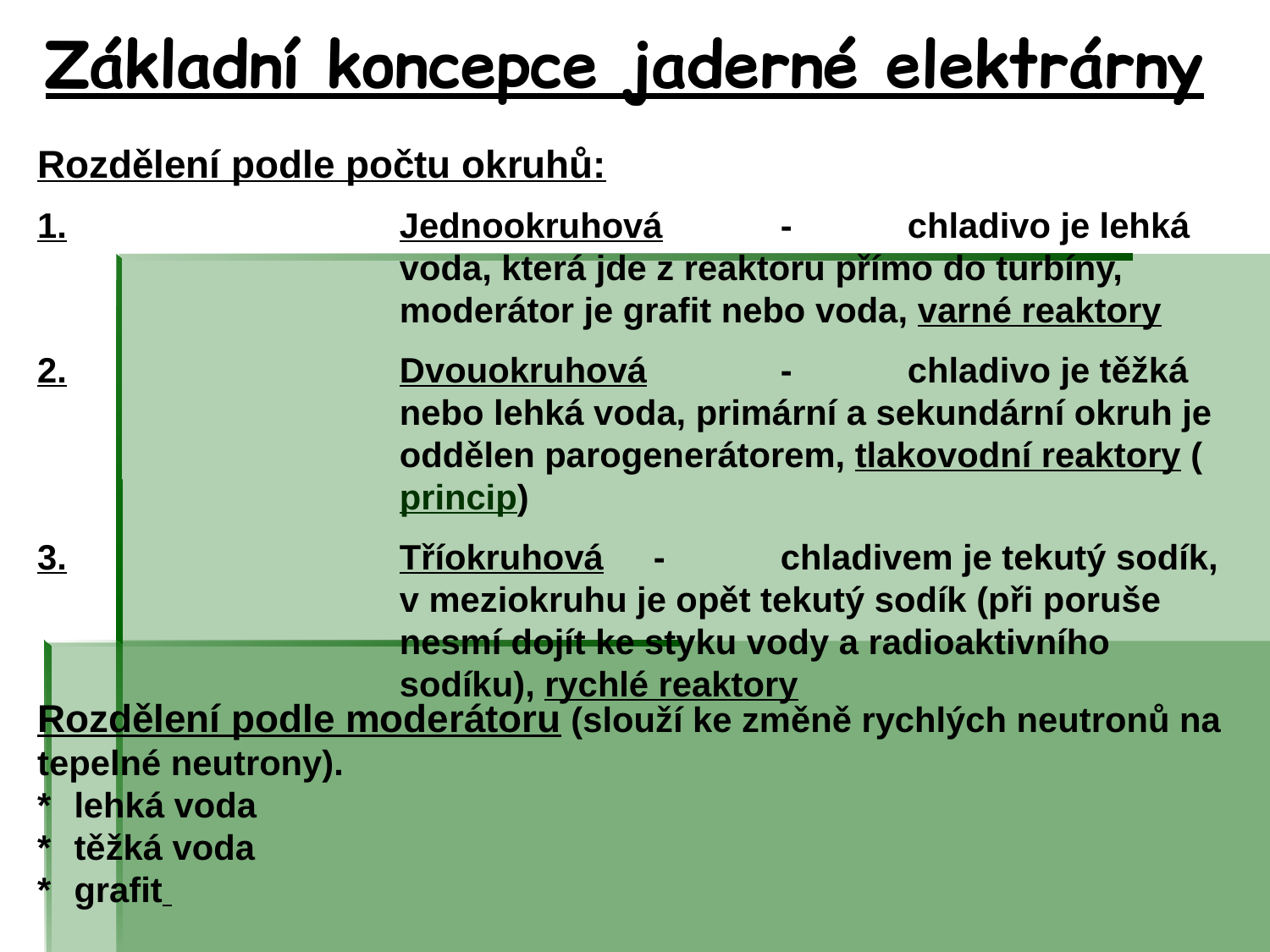

Základní koncepce jaderné elektrárny
Rozdělení podle počtu okruhů:
1.	Jednookruhová	-	chladivo je lehká voda, která jde z reaktoru přímo do turbíny, moderátor je grafit nebo voda, varné reaktory
2.	Dvouokruhová 	-	chladivo je těžká nebo lehká voda, primární a sekundární okruh je oddělen parogenerátorem, tlakovodní reaktory (princip)
3.	Tříokruhová	-	chladivem je tekutý sodík, v meziokruhu je opět tekutý sodík (při poruše nesmí dojít ke styku vody a radioaktivního sodíku), rychlé reaktory
Rozdělení podle moderátoru (slouží ke změně rychlých neutronů na tepelné neutrony).
*	lehká voda
*	těžká voda
*	grafit